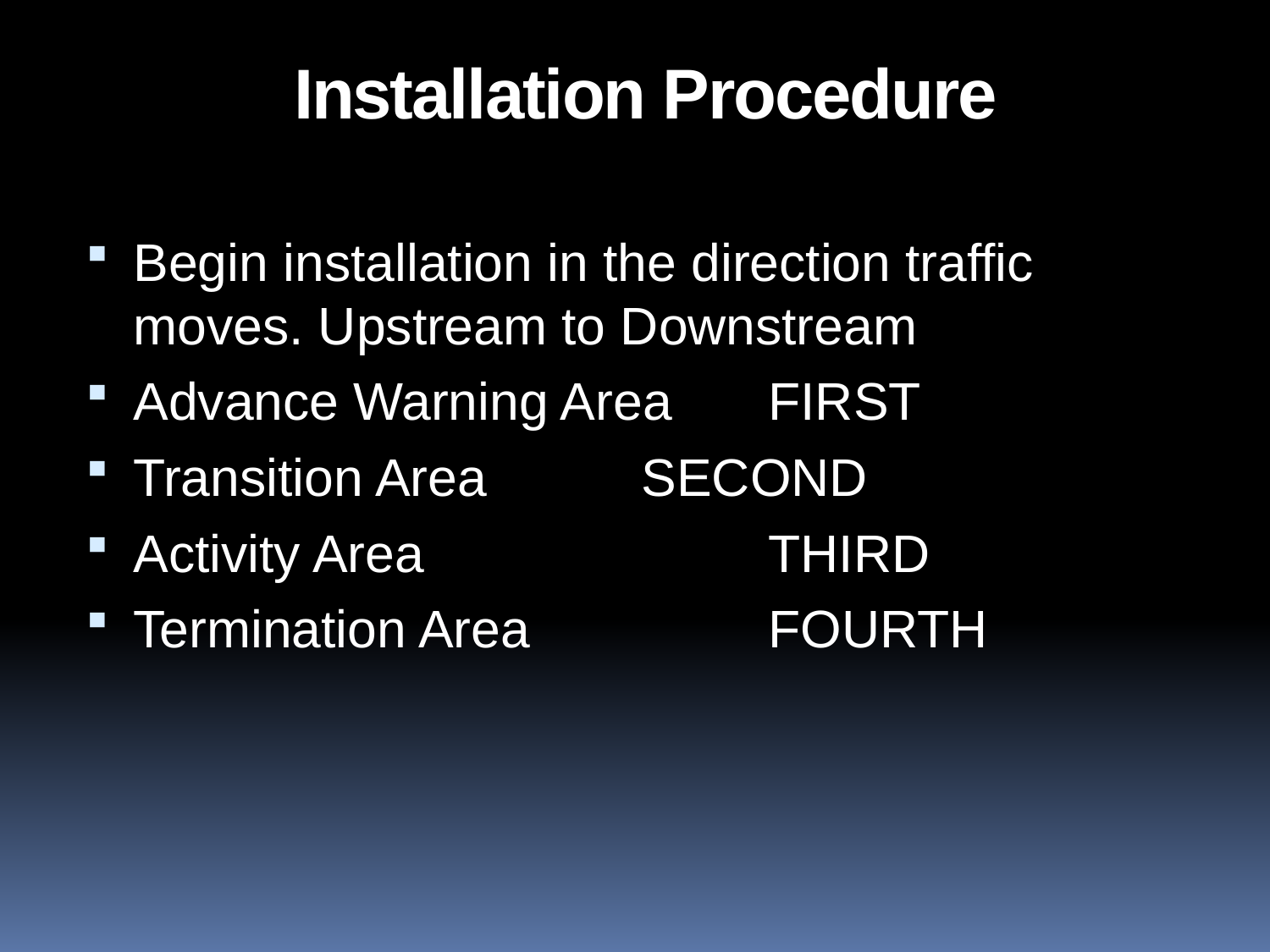

Installation Procedure
Begin installation in the direction traffic moves. Upstream to Downstream
Advance Warning Area 	FIRST
Transition Area	     	SECOND
Activity Area                   	THIRD
Termination Area		FOURTH